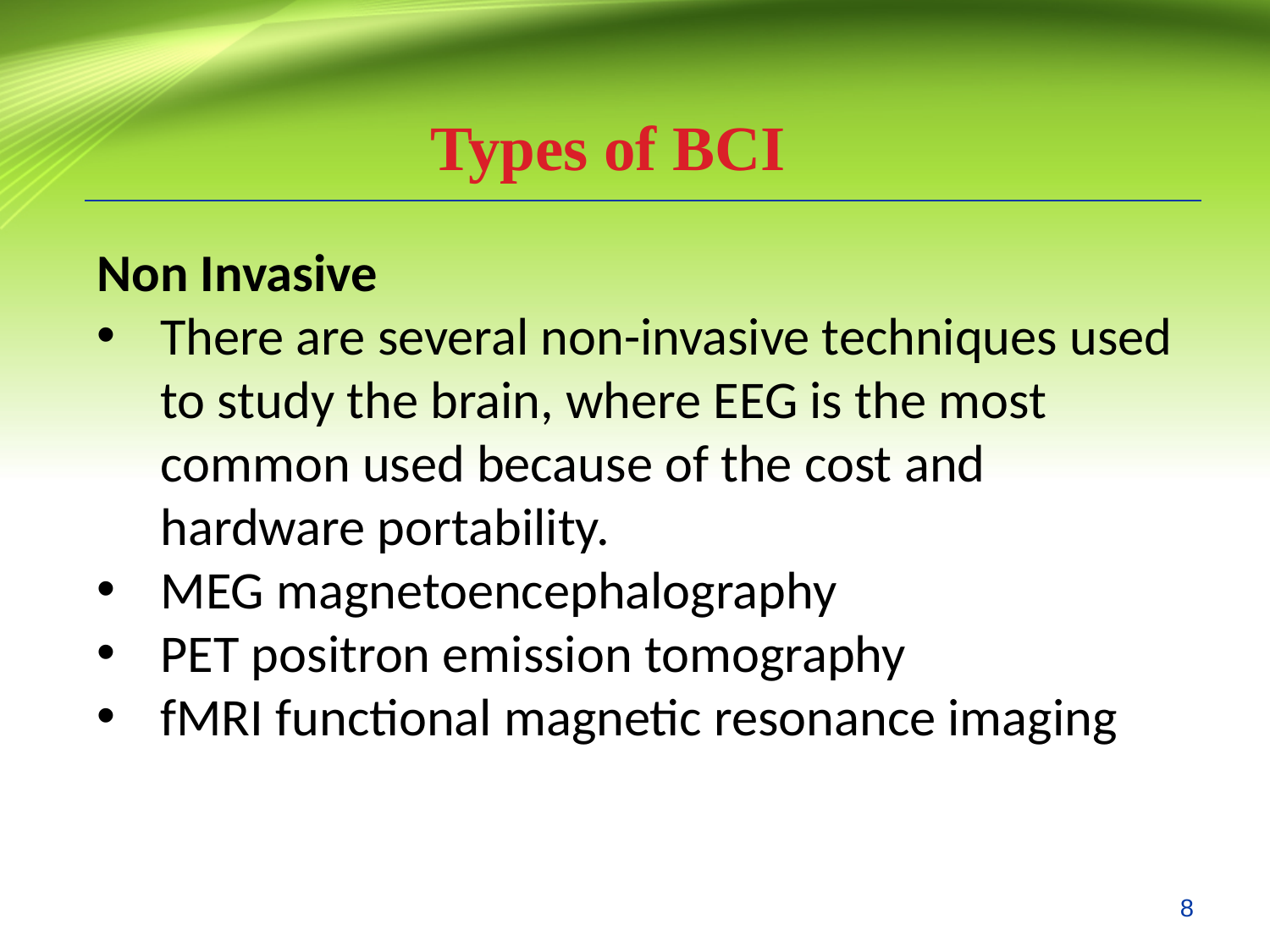

Types of BCI
Non Invasive
There are several non-invasive techniques used to study the brain, where EEG is the most common used because of the cost and hardware portability.
MEG magnetoencephalography
PET positron emission tomography
fMRI functional magnetic resonance imaging

8